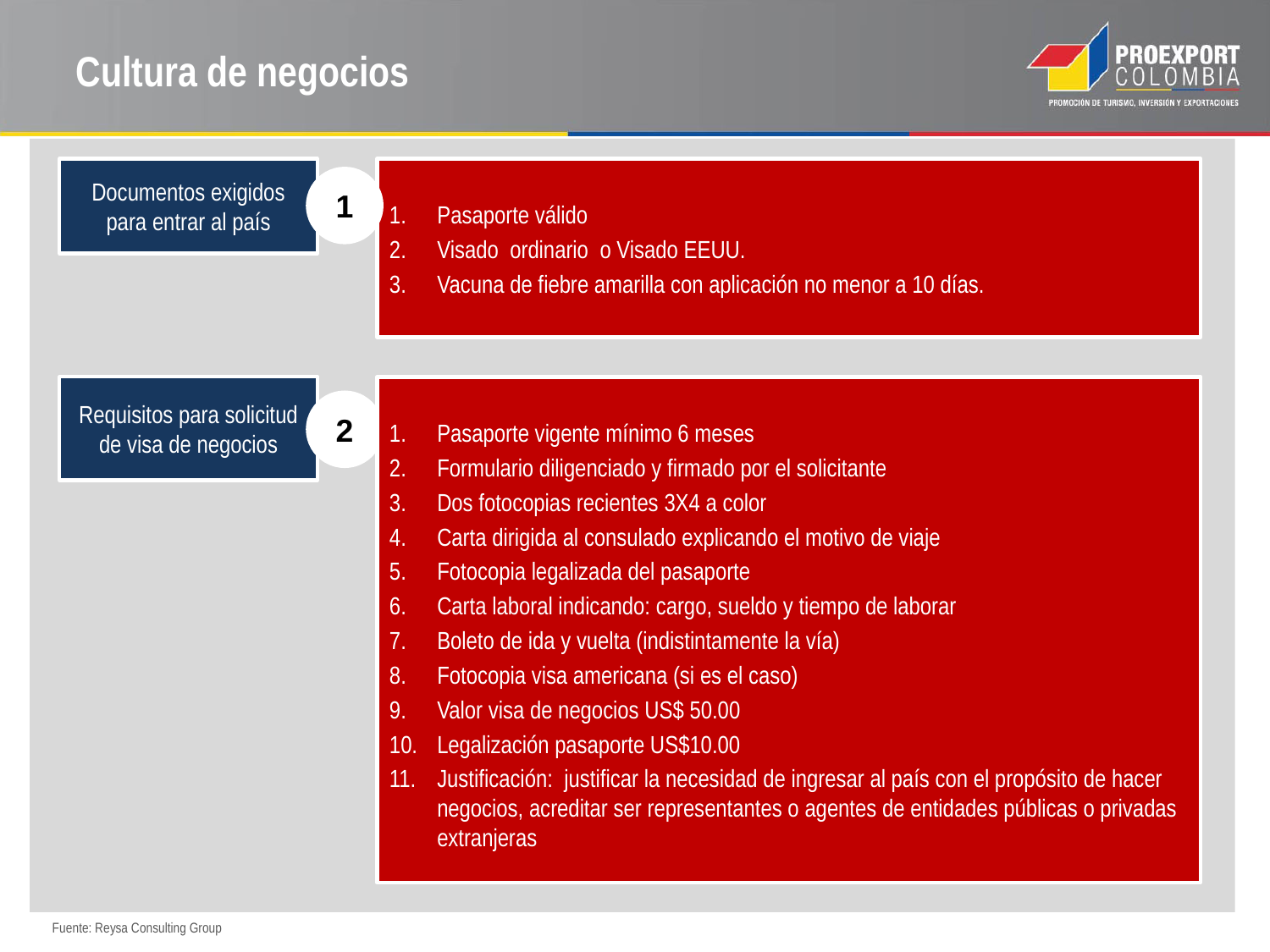

# Cultura de negocios

Documentos exigidos para entrar al país

Pasaporte válido
Visado  ordinario  o Visado EEUU.
Vacuna de fiebre amarilla con aplicación no menor a 10 días.
1
Requisitos para solicitud de visa de negocios

Pasaporte vigente mínimo 6 meses
Formulario diligenciado y firmado por el solicitante
Dos fotocopias recientes 3X4 a color
Carta dirigida al consulado explicando el motivo de viaje
Fotocopia legalizada del pasaporte
Carta laboral indicando: cargo, sueldo y tiempo de laborar
Boleto de ida y vuelta (indistintamente la vía)
Fotocopia visa americana (si es el caso)
Valor visa de negocios US$ 50.00
Legalización pasaporte US$10.00
Justificación:  justificar la necesidad de ingresar al país con el propósito de hacer negocios, acreditar ser representantes o agentes de entidades públicas o privadas extranjeras
2
Fuente: Reysa Consulting Group